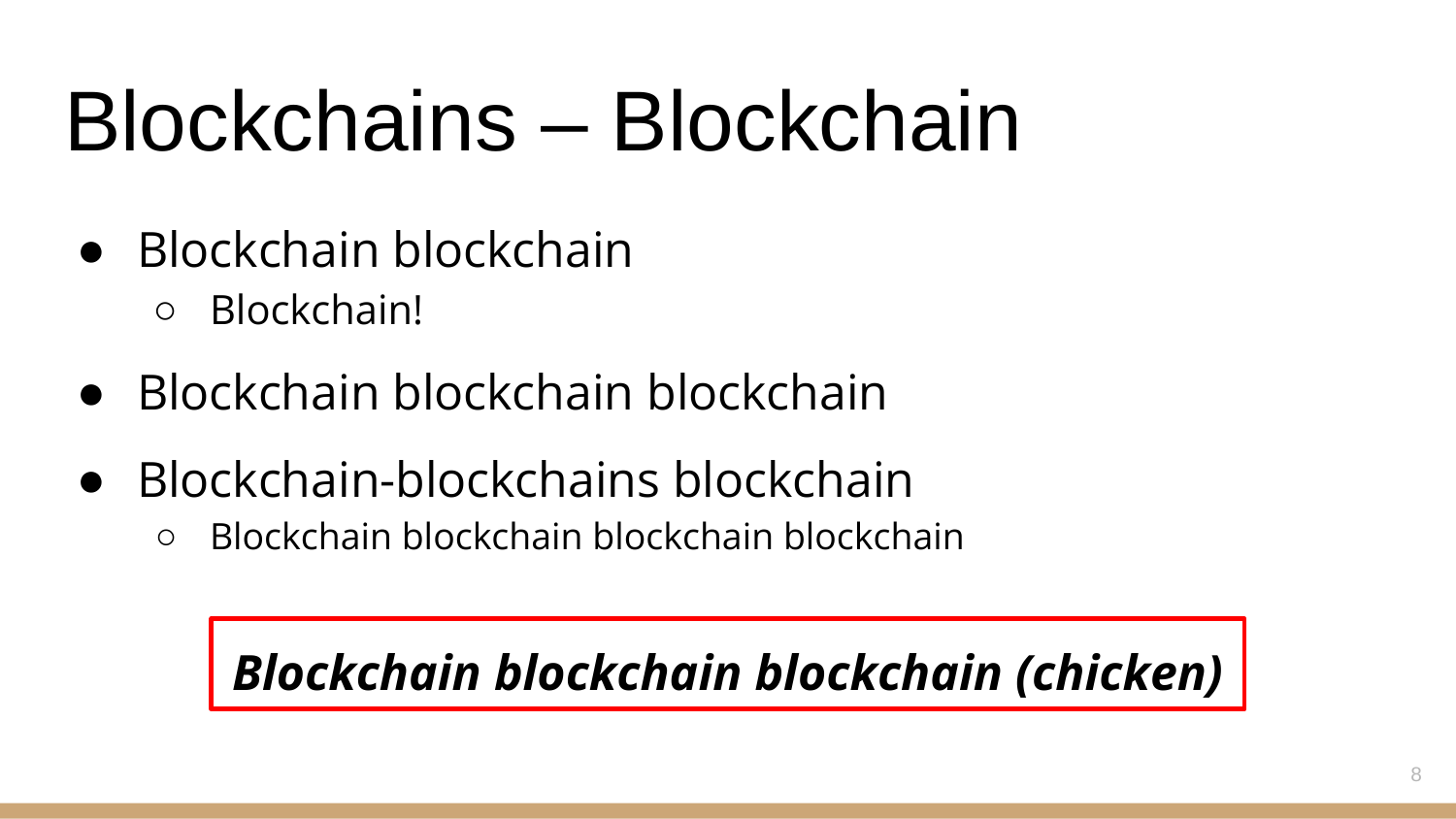

# Blockchains – Blockchain
Blockchain blockchain
Blockchain!
Blockchain blockchain blockchain
Blockchain-blockchains blockchain
Blockchain blockchain blockchain blockchain
Blockchain blockchain blockchain (chicken)
8